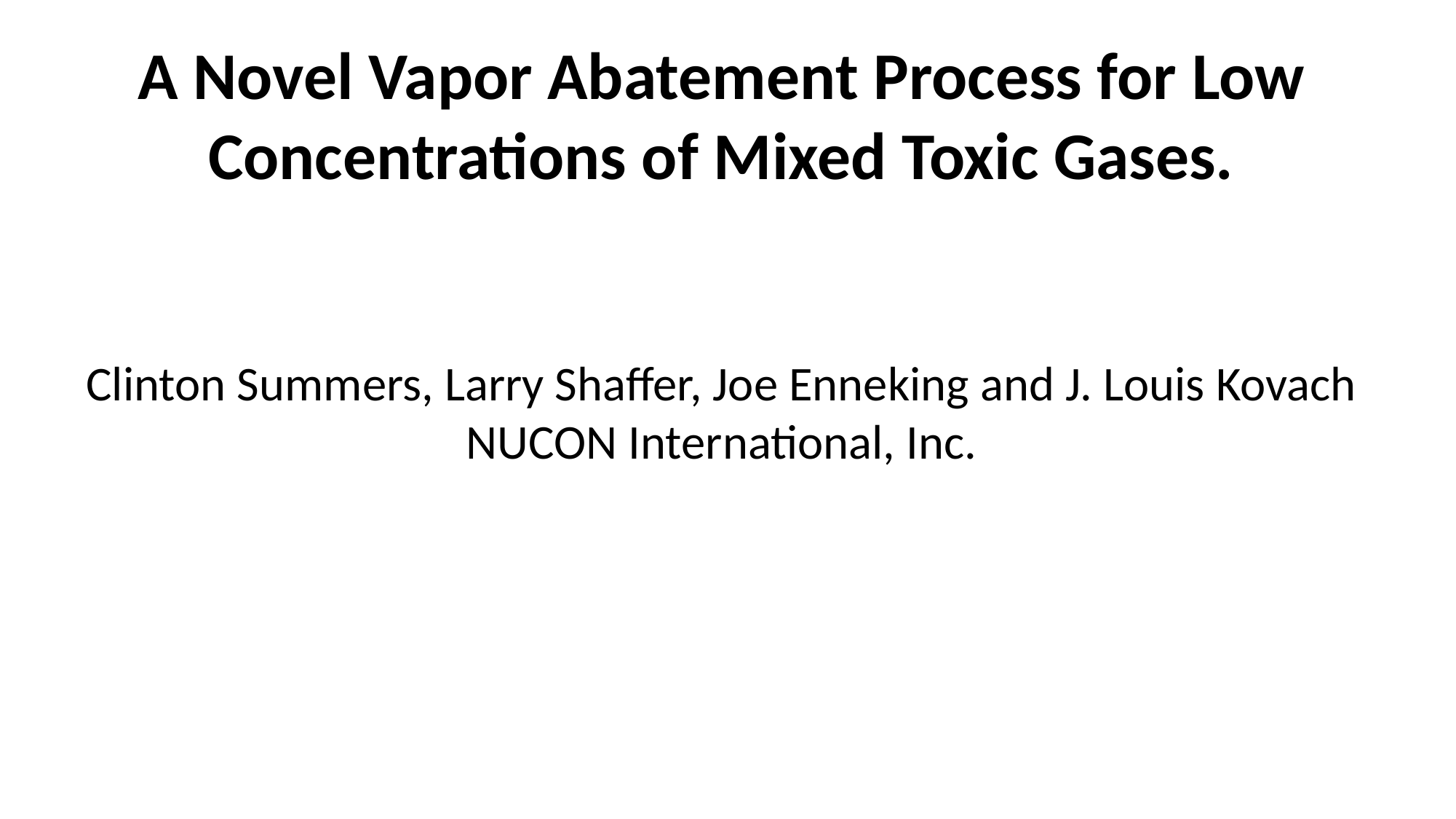

A Novel Vapor Abatement Process for Low Concentrations of Mixed Toxic Gases.

Clinton Summers, Larry Shaffer, Joe Enneking and J. Louis Kovach
NUCON International, Inc.